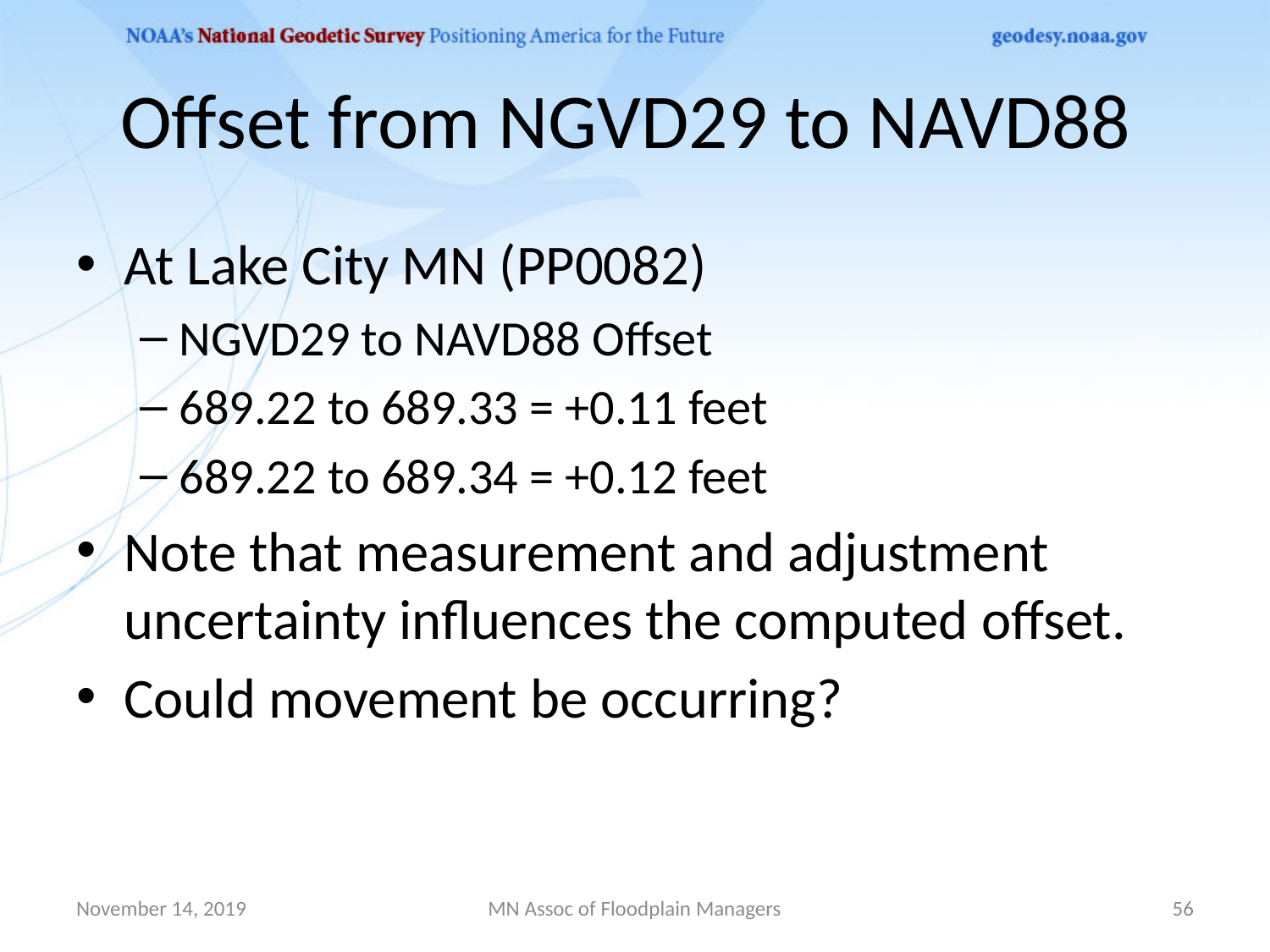

# Offset from NGVD29 to NAVD88
At Lake City MN (PP0082)
NGVD29 to NAVD88 Offset
689.22 to 689.33 = +0.11 feet
689.22 to 689.34 = +0.12 feet
Note that measurement and adjustment uncertainty influences the computed offset.
Could movement be occurring?
November 14, 2019
MN Assoc of Floodplain Managers
56